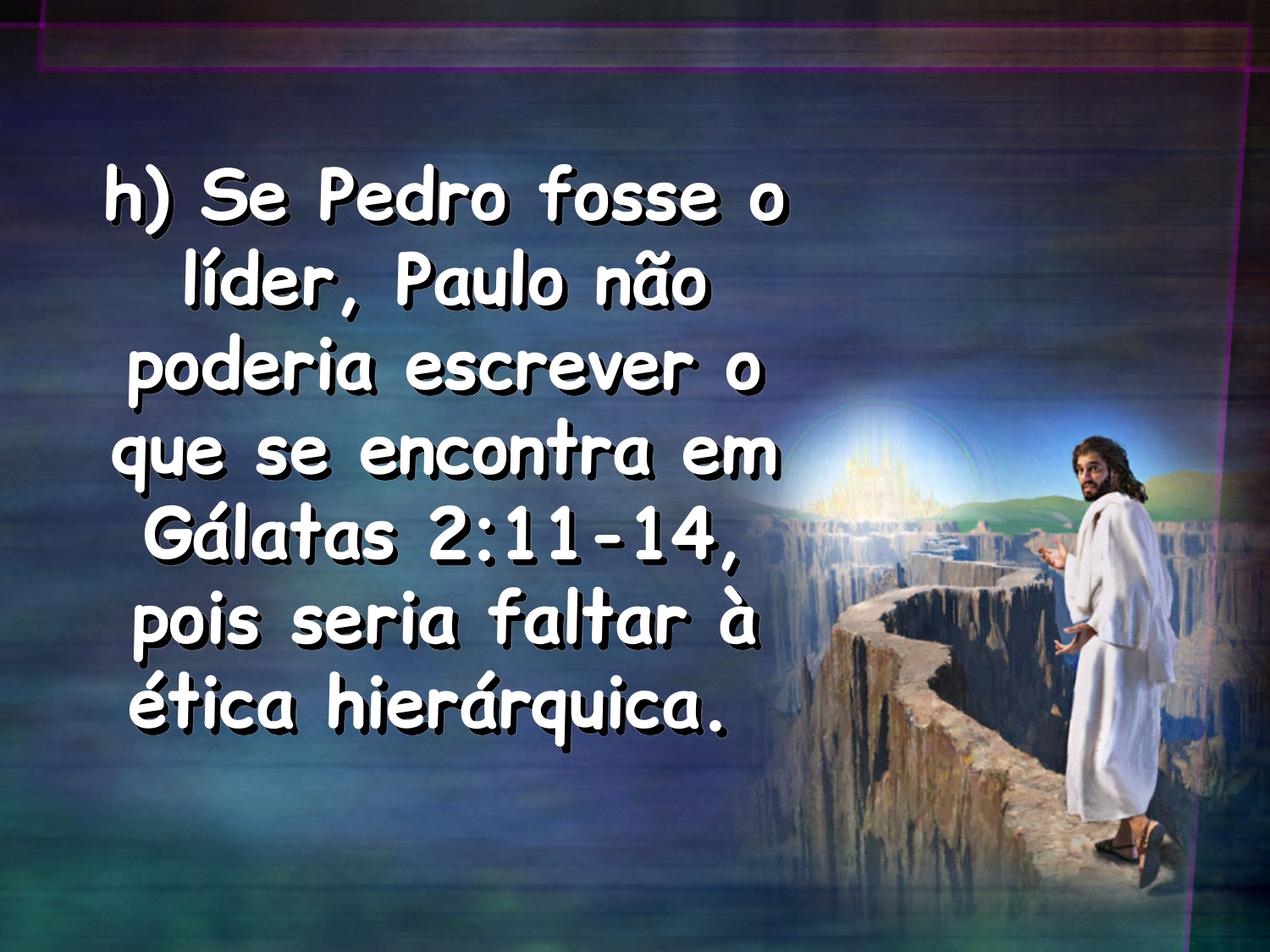

# h) Se Pedro fosse o líder, Paulo não poderia escrever o que se encontra em Gálatas 2:11-14, pois seria faltar à ética hierárquica.